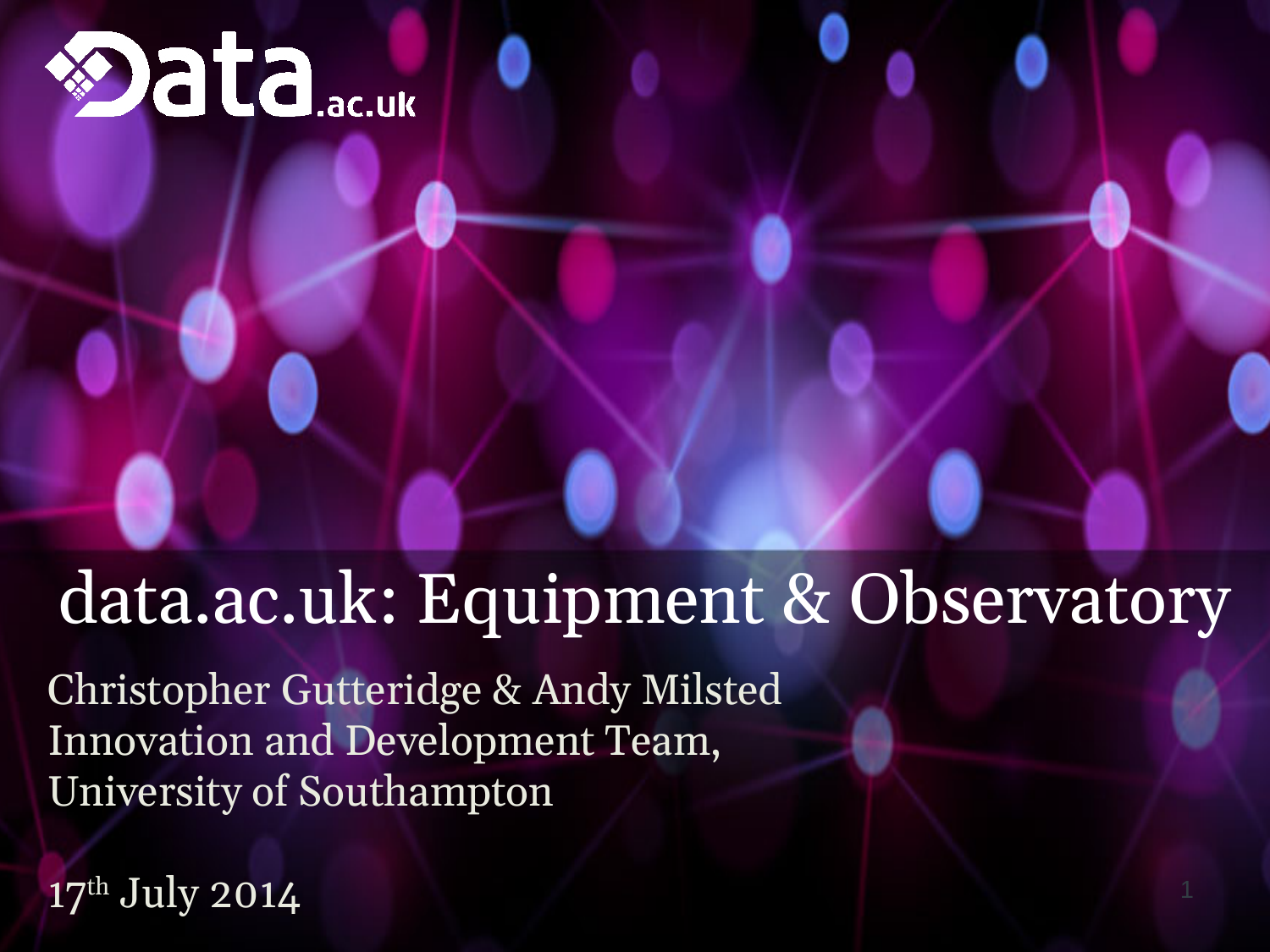

# data.ac.uk: Equipment & Observatory
Christopher Gutteridge & Andy Milsted
Innovation and Development Team,
University of Southampton

17th July 2014
1